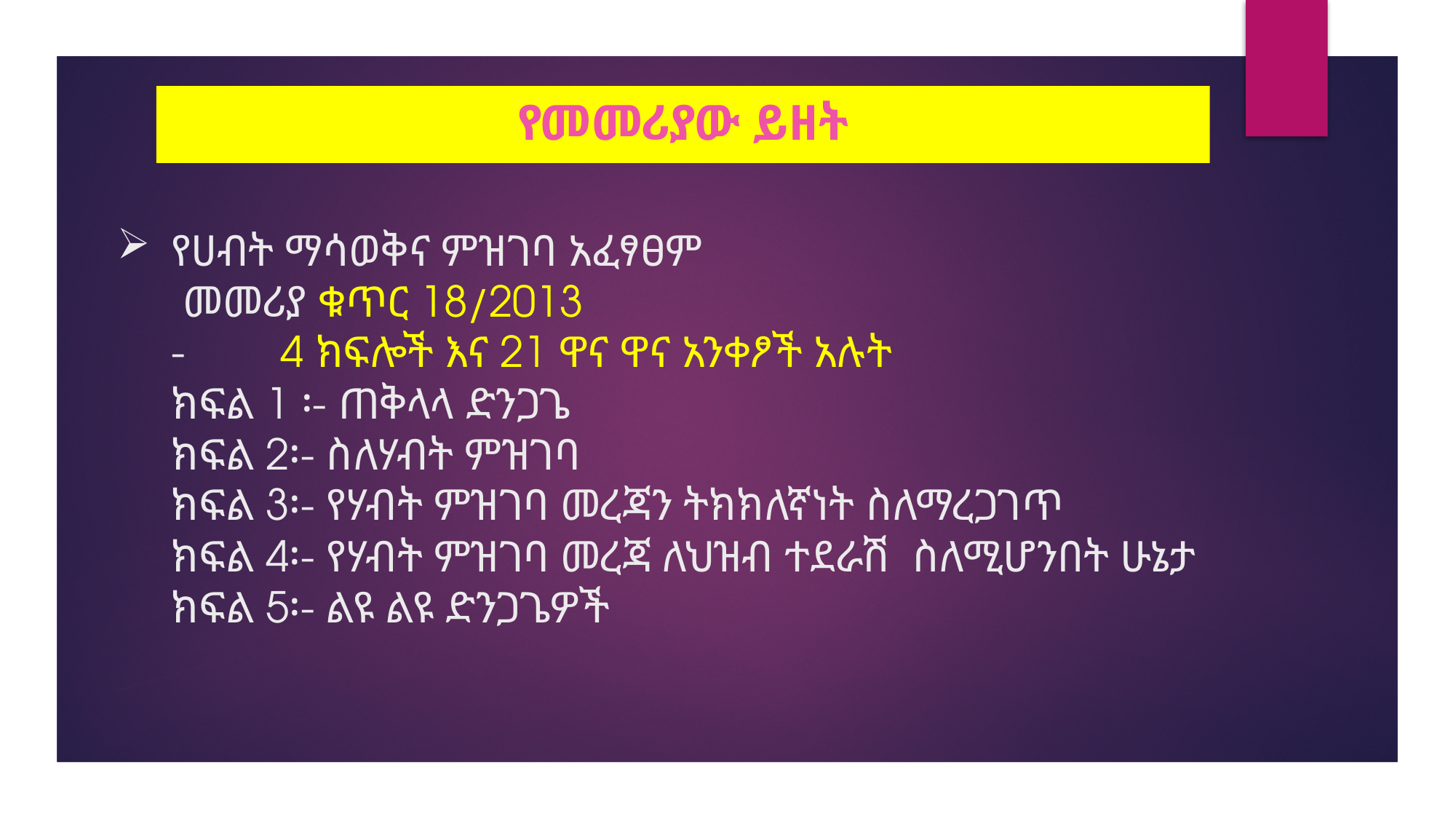

የመመሪያው ይዘት
# የሀብት ማሳወቅና ምዝገባ አፈፃፀም መመሪያ ቁጥር 18/2013 -	4 ክፍሎች እና 21 ዋና ዋና አንቀፆች አሉት ክፍል 1 ፡- ጠቅላላ ድንጋጌ ክፍል 2፡- ስለሃብት ምዝገባ ክፍል 3፡- የሃብት ምዝገባ መረጃን ትክክለኛነት ስለማረጋገጥ ክፍል 4፡- የሃብት ምዝገባ መረጃ ለህዝብ ተደራሽ  ስለሚሆንበት ሁኔታ ክፍል 5፡- ልዩ ልዩ ድንጋጌዎች